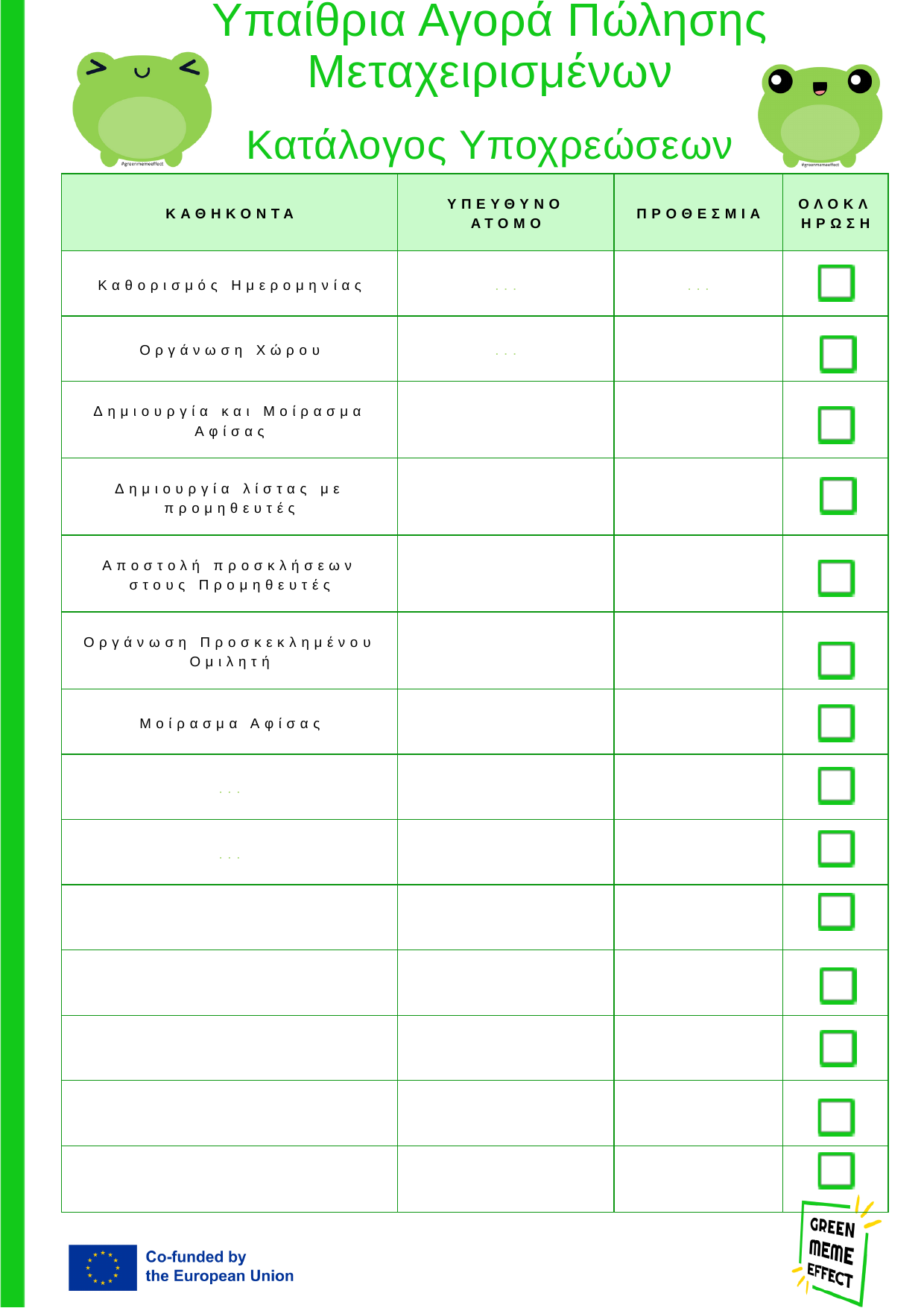

Υπαίθρια Αγορά Πώλησης Μεταχειρισμένων

Κατάλογος Υποχρεώσεων
| ΚΑΘΗΚΟΝΤΑ | ΥΠΕΥΘΥΝΟ ΑΤΟΜΟ | ΠΡΟΘΕΣΜΙΑ | ΟΛΟΚΛΗΡΩΣΗ |
| --- | --- | --- | --- |
| Καθορισμός Ημερομηνίας | ... | ... |  |
| Οργάνωση Χώρου | ... |  |  |
| Δημιουργία και Μοίρασμα Αφίσας |  |  |  |
| Δημιουργία λίστας με προμηθευτές |  |  |  |
| Αποστολή προσκλήσεων στους Προμηθευτές |  |  |  |
| Οργάνωση Προσκεκλημένου Ομιλητή |  |  |  |
| Μοίρασμα Αφίσας |  |  |  |
| ... |  |  |  |
| ... |  |  |  |
|  |  |  |  |
|  |  |  |  |
|  |  |  |  |
|  |  |  |  |
|  |  |  |  |